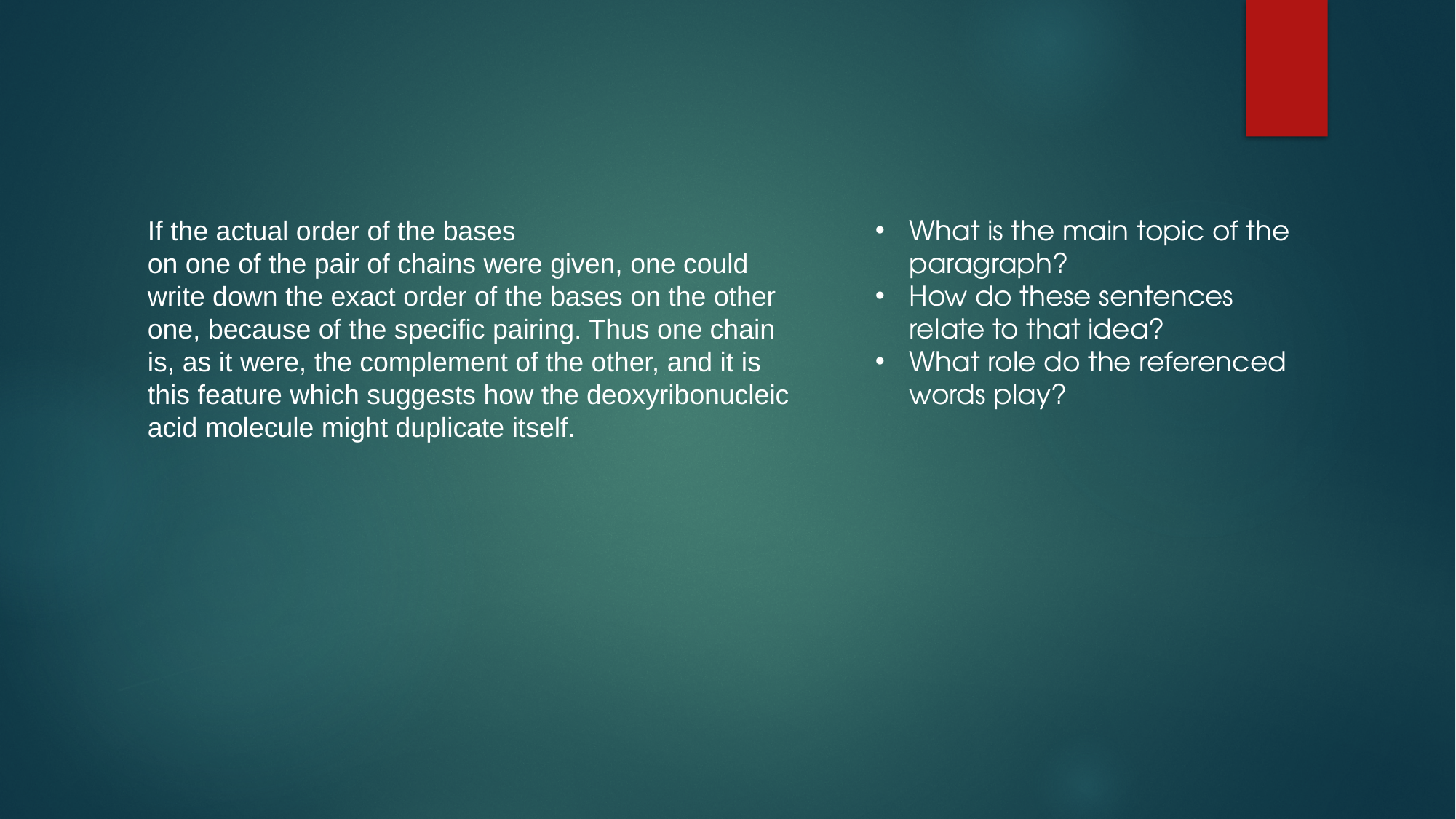

If the actual order of the bases
on one of the pair of chains were given, one could
write down the exact order of the bases on the other
one, because of the specific pairing. Thus one chain
is, as it were, the complement of the other, and it is
this feature which suggests how the deoxyribonucleic
acid molecule might duplicate itself.
What is the main topic of the paragraph?
How do these sentences relate to that idea?
What role do the referenced words play?